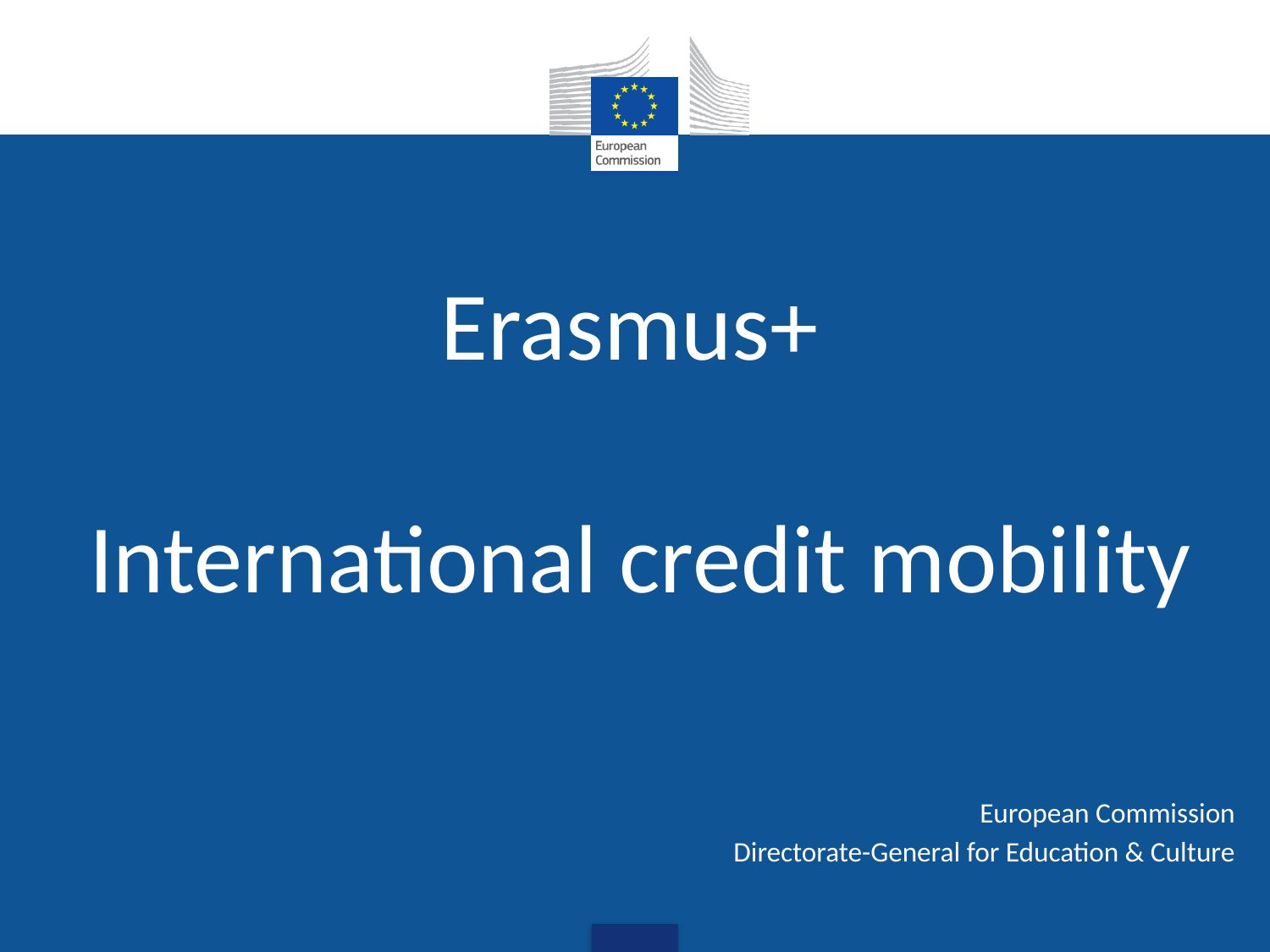

Erasmus+

International credit mobility

European Commission
Directorate-General for Education & Culture